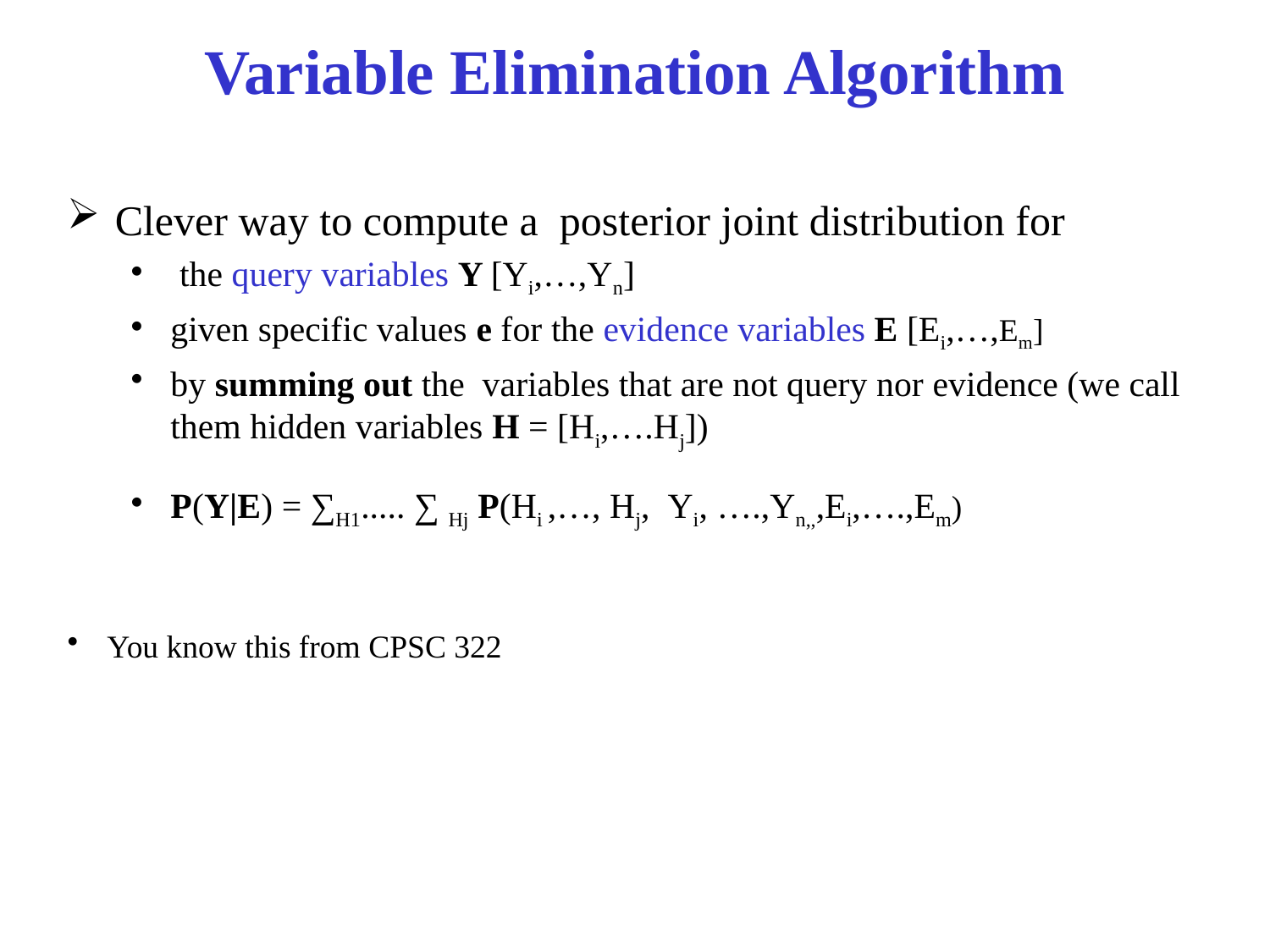

# Variable Elimination Algorithm

Clever way to compute a  posterior joint distribution for
 the query variables Y [Yi,…,Yn]
given specific values e for the evidence variables E [Ei,…,Em]
by summing out the  variables that are not query nor evidence (we call them hidden variables H = [Hi,….Hj])

P(Y|E) = ∑H1..... ∑ Hj P(Hi ,…, Hj,  Yi, ….,Yn,,,Ei,….,Em)

You know this from CPSC 322